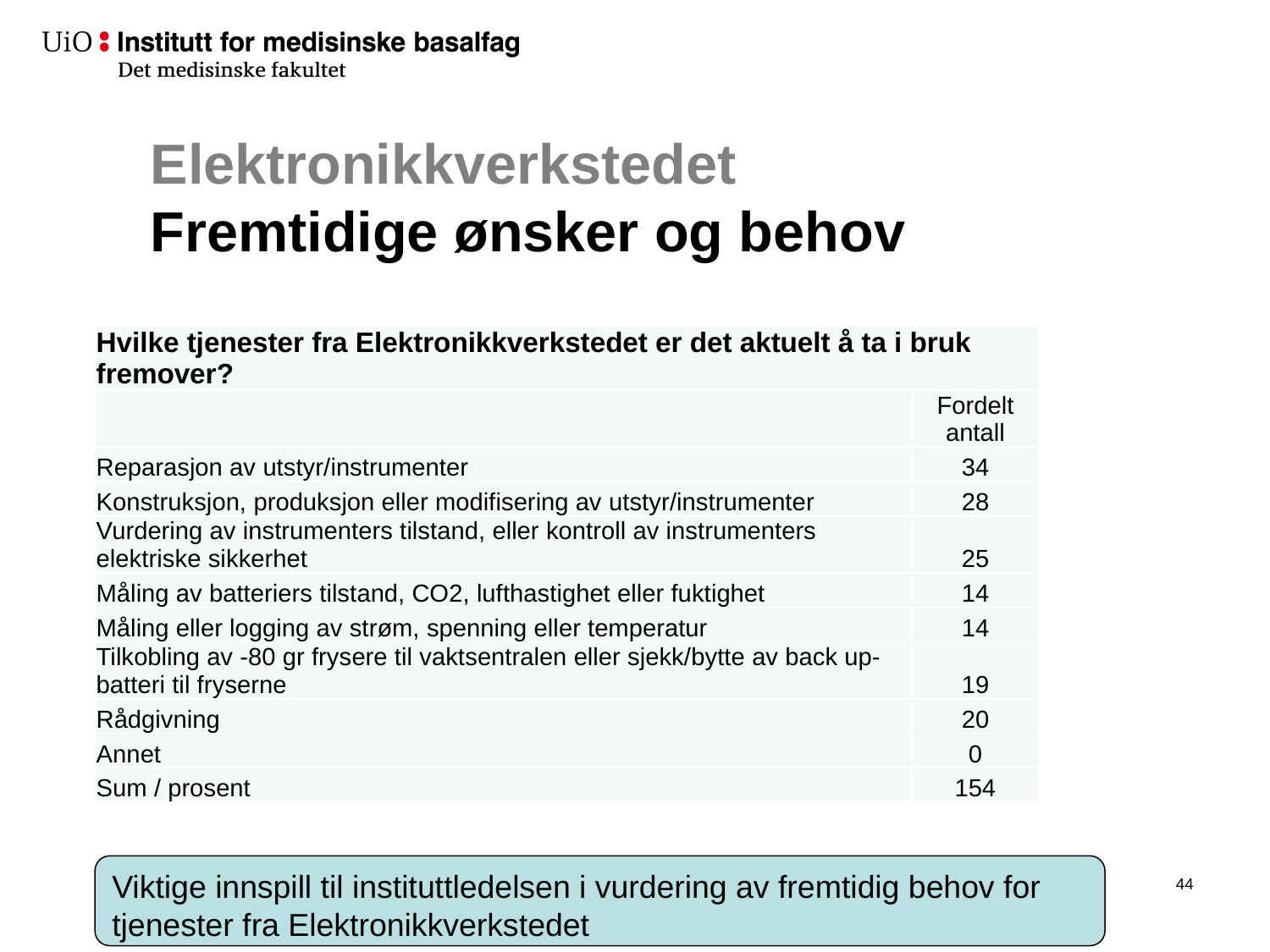

# Elektronikkverkstedet Fremtidige ønsker og behov
| Hvilke tjenester fra Elektronikkverkstedet er det aktuelt å ta i bruk fremover? |  |
| --- | --- |
|  | Fordelt antall |
| Reparasjon av utstyr/instrumenter | 34 |
| Konstruksjon, produksjon eller modifisering av utstyr/instrumenter | 28 |
| Vurdering av instrumenters tilstand, eller kontroll av instrumenters elektriske sikkerhet | 25 |
| Måling av batteriers tilstand, CO2, lufthastighet eller fuktighet | 14 |
| Måling eller logging av strøm, spenning eller temperatur | 14 |
| Tilkobling av -80 gr frysere til vaktsentralen eller sjekk/bytte av back up-batteri til fryserne | 19 |
| Rådgivning | 20 |
| Annet | 0 |
| Sum / prosent | 154 |
Viktige innspill til instituttledelsen i vurdering av fremtidig behov for tjenester fra Elektronikkverkstedet
44